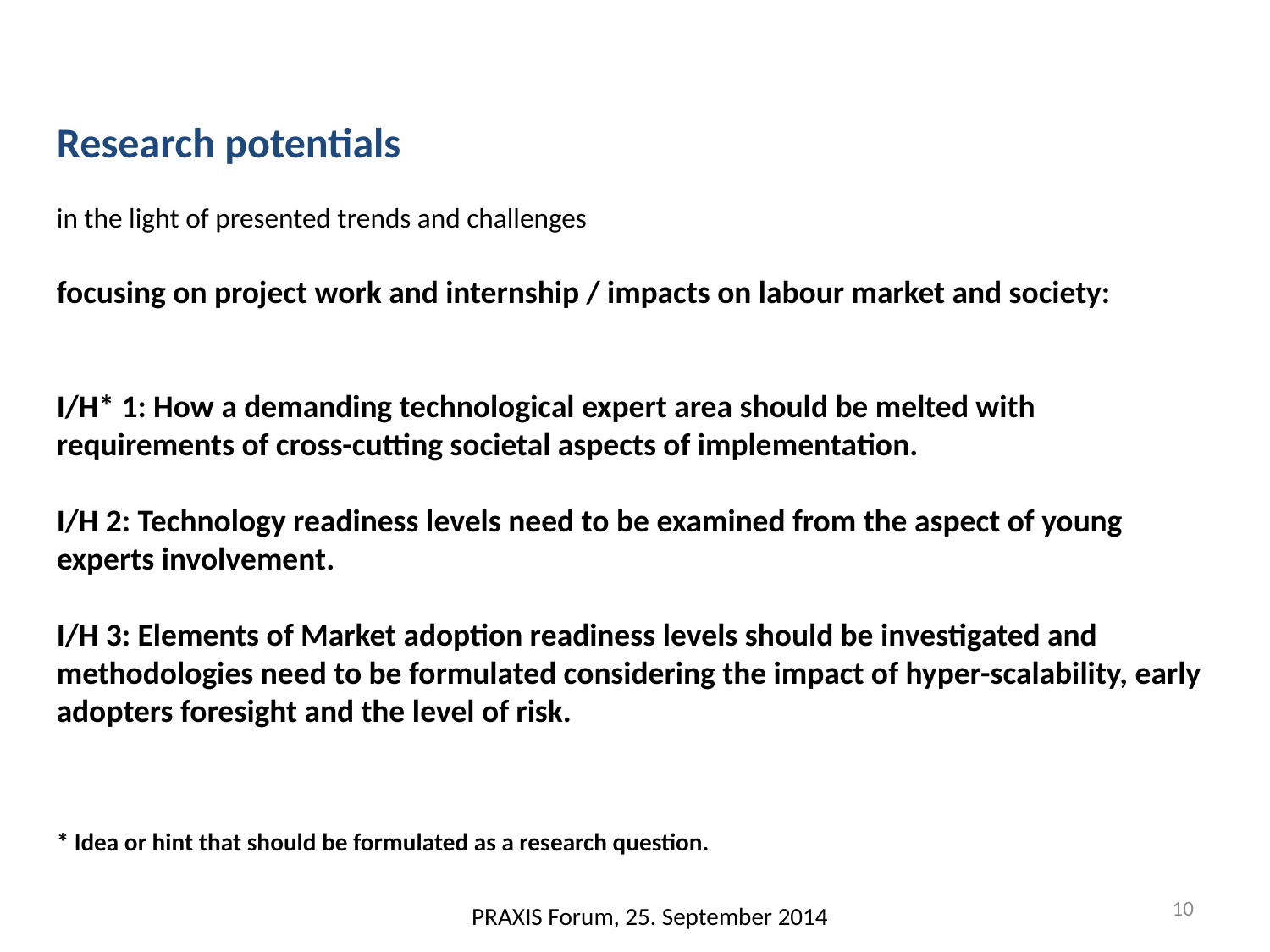

Research potentials

in the light of presented trends and challenges

focusing on project work and internship / impacts on labour market and society:

I/H* 1: How a demanding technological expert area should be melted with requirements of cross-cutting societal aspects of implementation.

I/H 2: Technology readiness levels need to be examined from the aspect of young experts involvement.

I/H 3: Elements of Market adoption readiness levels should be investigated and methodologies need to be formulated considering the impact of hyper-scalability, early adopters foresight and the level of risk.

* Idea or hint that should be formulated as a research question.

10
PRAXIS Forum, 25. September 2014